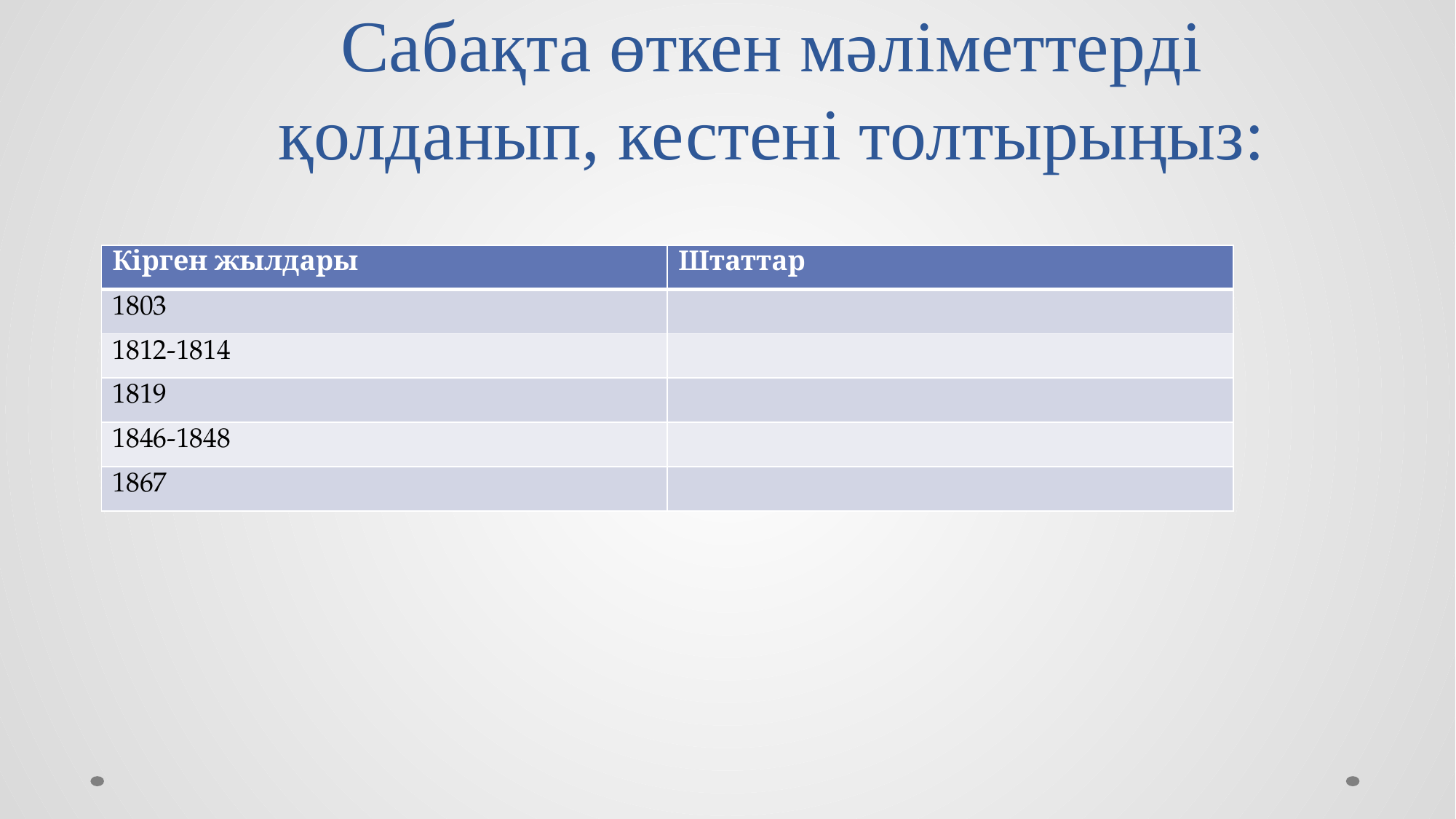

# Сабақта өткен мәліметтерді қолданып, кестені толтырыңыз:
| Кірген жылдары | Штаттар |
| --- | --- |
| 1803 |  |
| 1812-1814 |  |
| 1819 |  |
| 1846-1848 |  |
| 1867 |  |